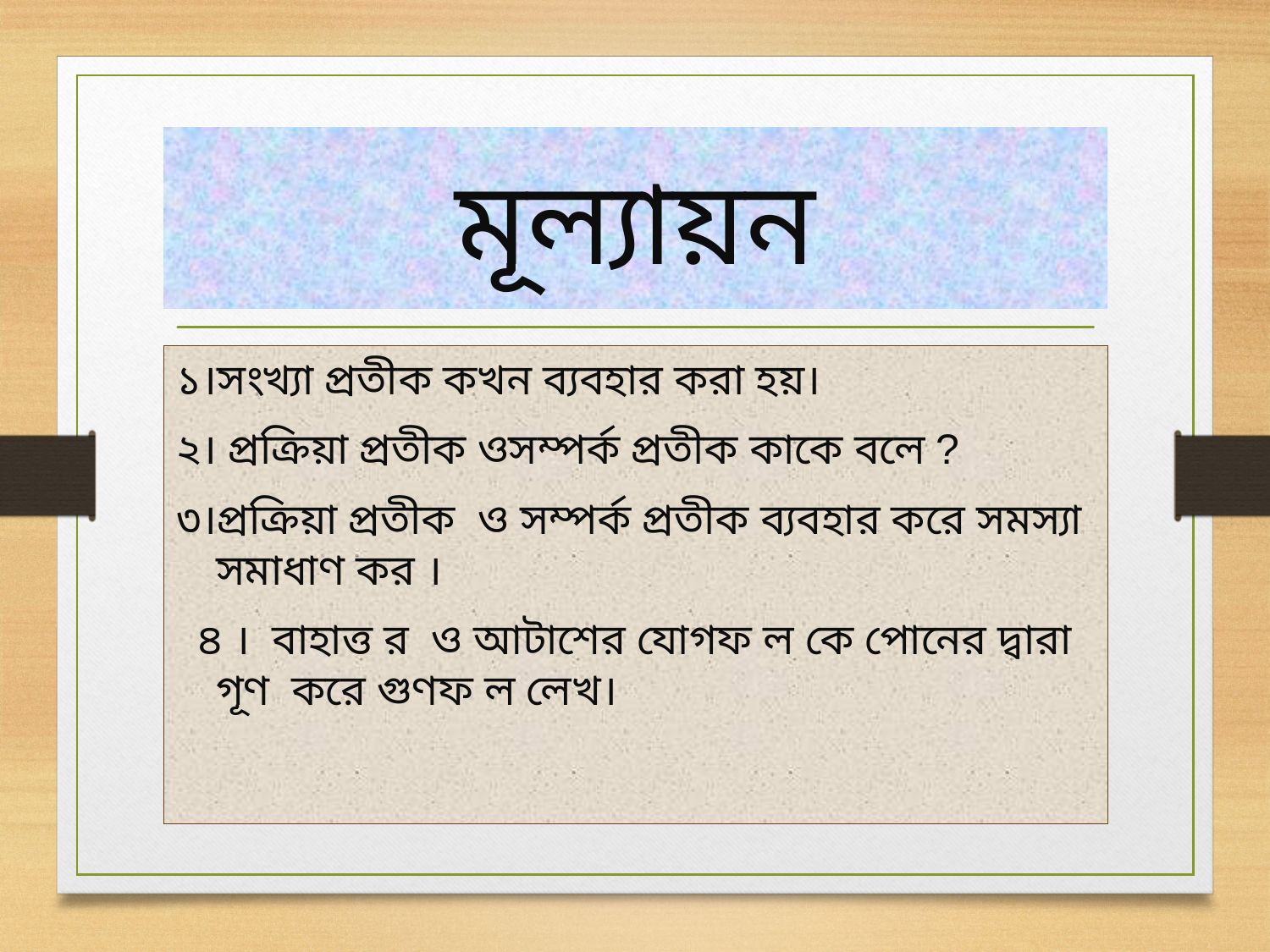

# মূল্যায়ন
১।সংখ্যা প্রতীক কখন ব্যবহার করা হয়।
২। প্রক্রিয়া প্রতীক ওসম্পর্ক প্রতীক কাকে বলে ?
৩।প্রক্রিয়া প্রতীক  ও সম্পর্ক প্রতীক ব্যবহার করে সমস্যা সমাধাণ কর ।
  ৪ ।  বাহাত্ত র  ও আটাশের যোগফ ল কে পোনের দ্বারা  গূণ  করে গুণফ ল লেখ।